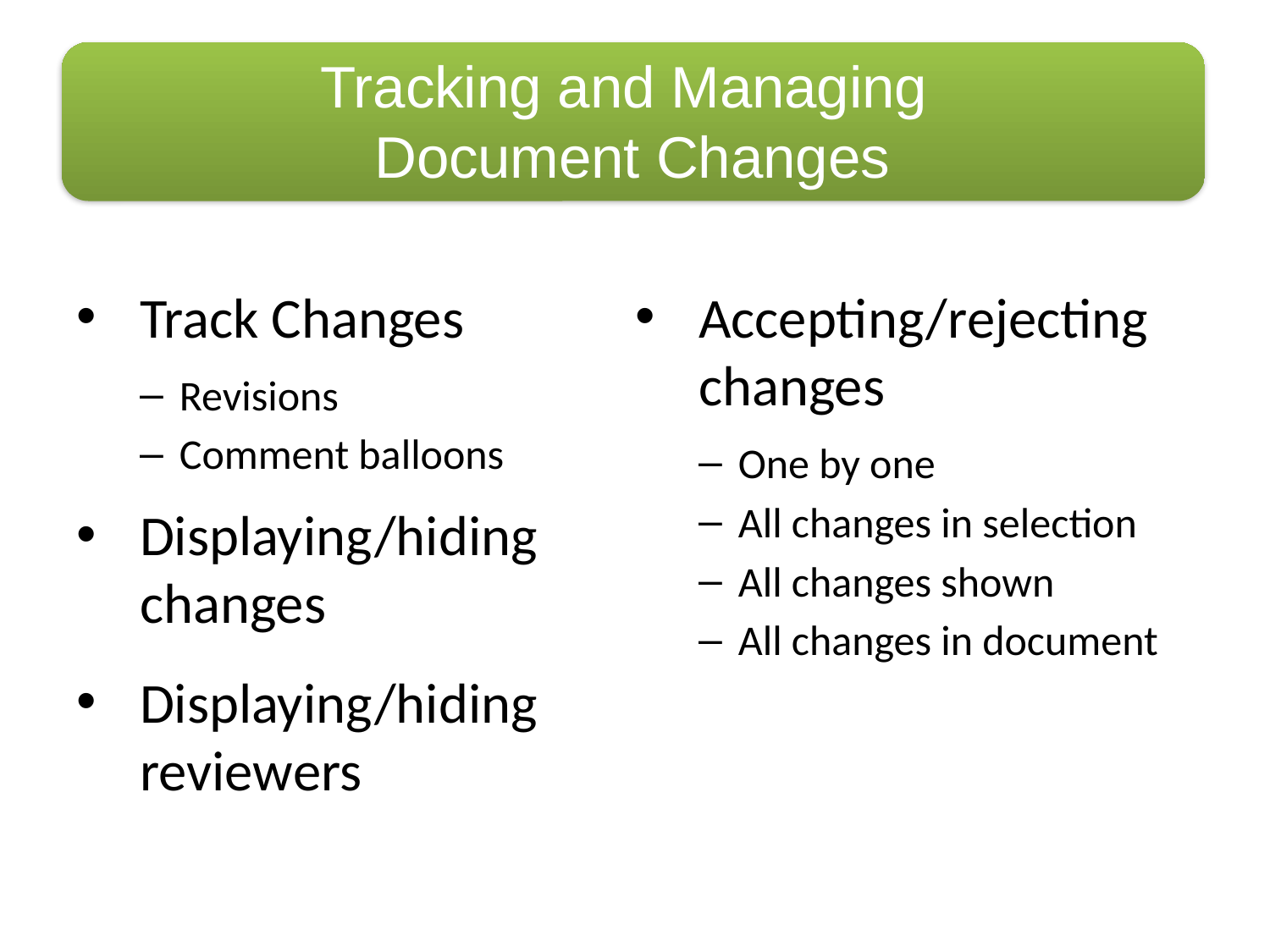

# Tracking and Managing Document Changes
Track Changes
Revisions
Comment balloons
Displaying/hiding changes
Displaying/hiding reviewers
Accepting/rejecting changes
One by one
All changes in selection
All changes shown
All changes in document